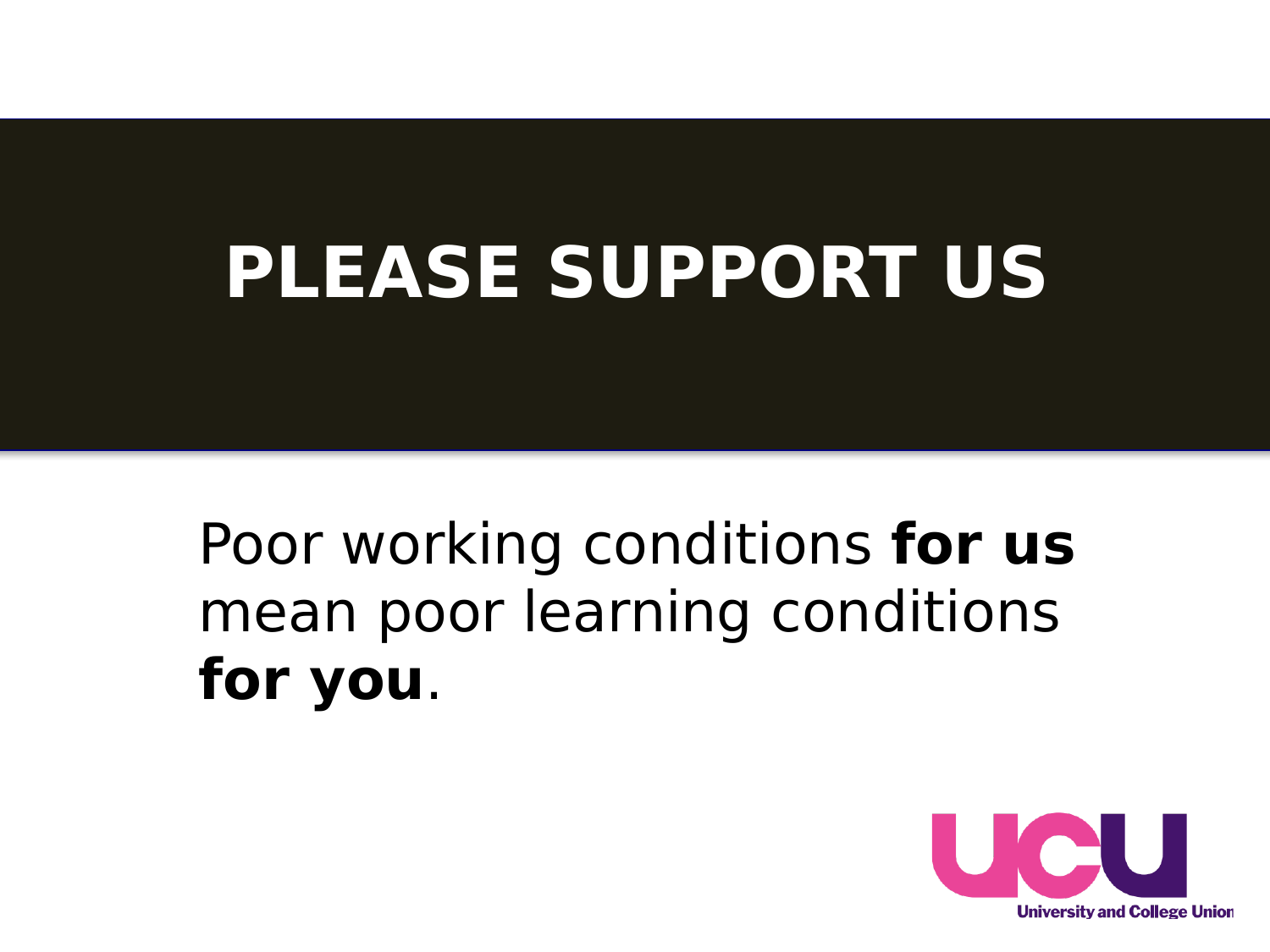

# PLEASE SUPPORT US
Poor working conditions for us mean poor learning conditions for you.